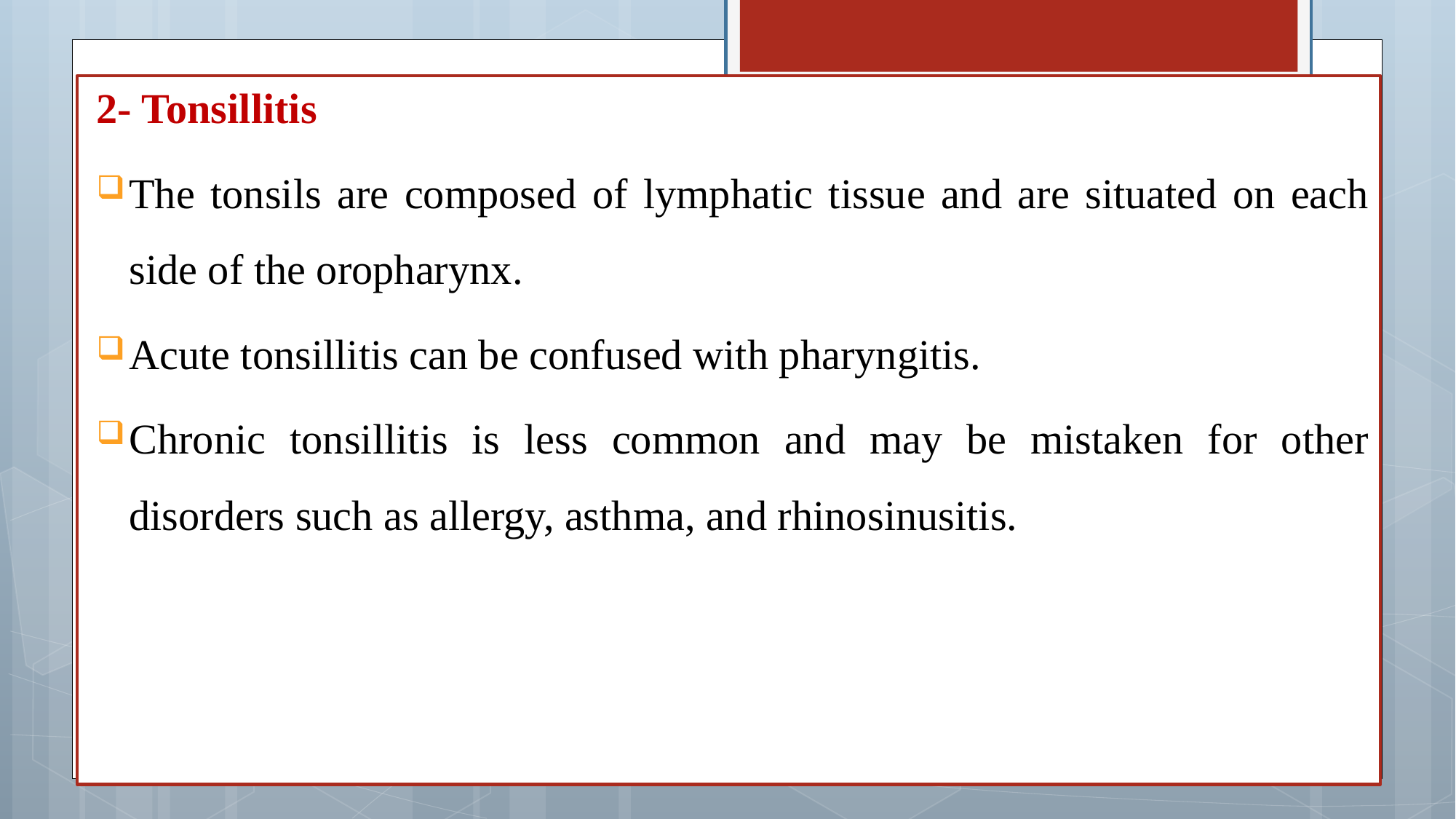

2- Tonsillitis
The tonsils are composed of lymphatic tissue and are situated on each side of the oropharynx.
Acute tonsillitis can be confused with pharyngitis.
Chronic tonsillitis is less common and may be mistaken for other disorders such as allergy, asthma, and rhinosinusitis.